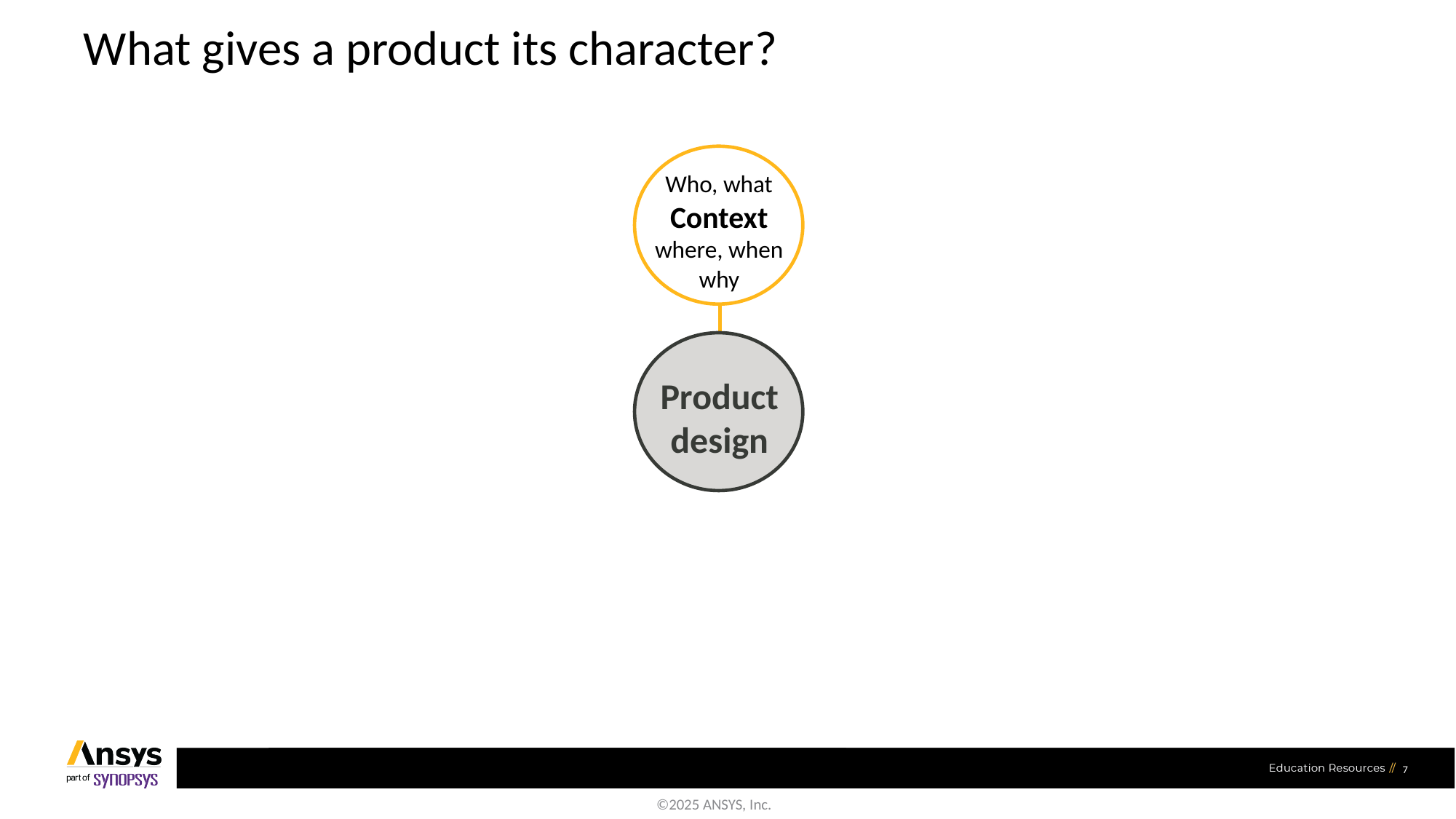

# What gives a product its character?

Who, what
Context
where, when
why

Product
design

7